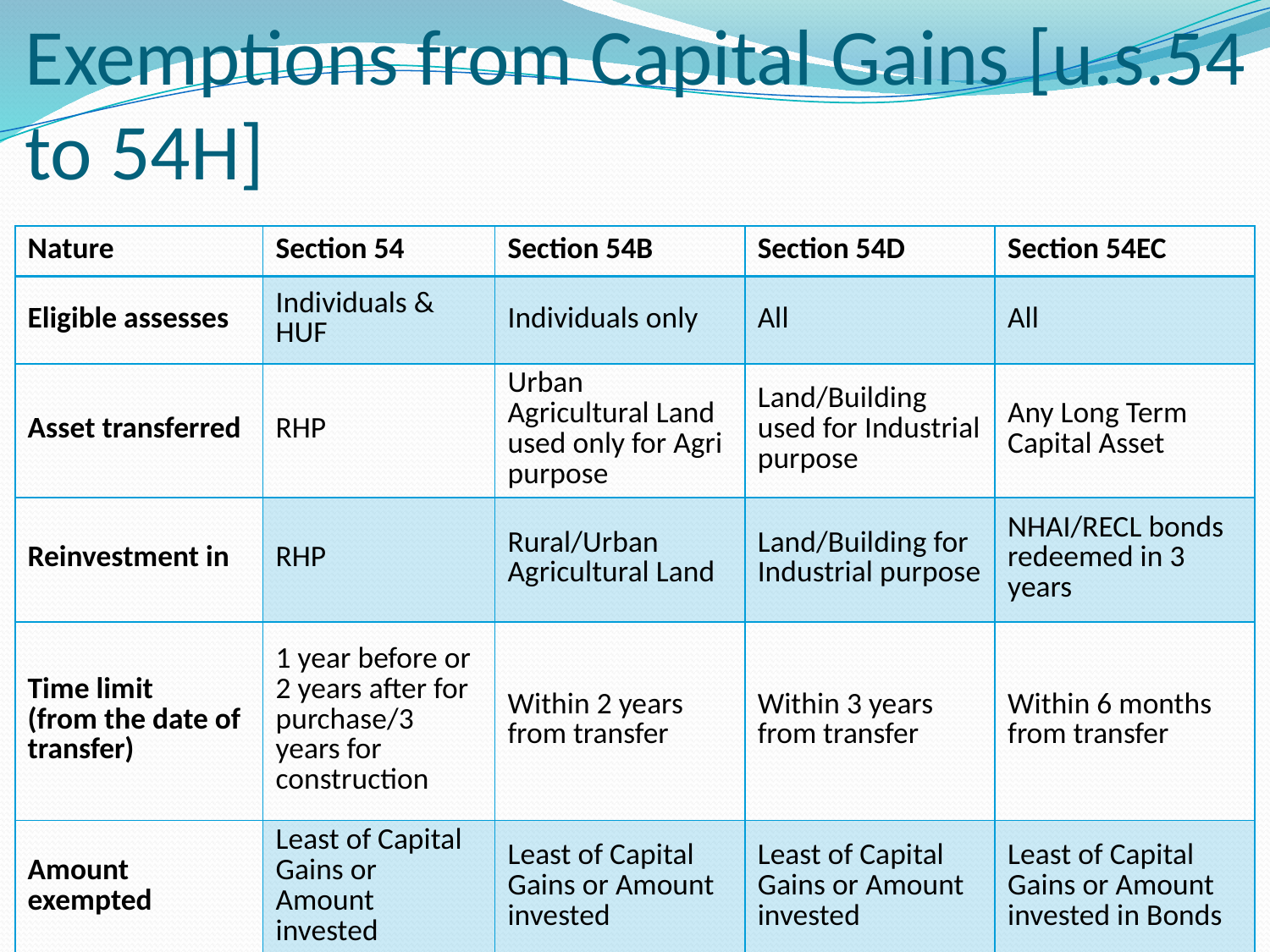

# Exemptions from Capital Gains [u.s.54 to 54H]
| Nature | Section 54 | Section 54B | Section 54D | Section 54EC |
| --- | --- | --- | --- | --- |
| Eligible assesses | Individuals & HUF | Individuals only | All | All |
| Asset transferred | RHP | Urban Agricultural Land used only for Agri purpose | Land/Building used for Industrial purpose | Any Long Term Capital Asset |
| Reinvestment in | RHP | Rural/Urban Agricultural Land | Land/Building for Industrial purpose | NHAI/RECL bonds redeemed in 3 years |
| Time limit (from the date of transfer) | 1 year before or 2 years after for purchase/3 years for construction | Within 2 years from transfer | Within 3 years from transfer | Within 6 months from transfer |
| Amount exempted | Least of Capital Gains or Amount invested | Least of Capital Gains or Amount invested | Least of Capital Gains or Amount invested | Least of Capital Gains or Amount invested in Bonds |